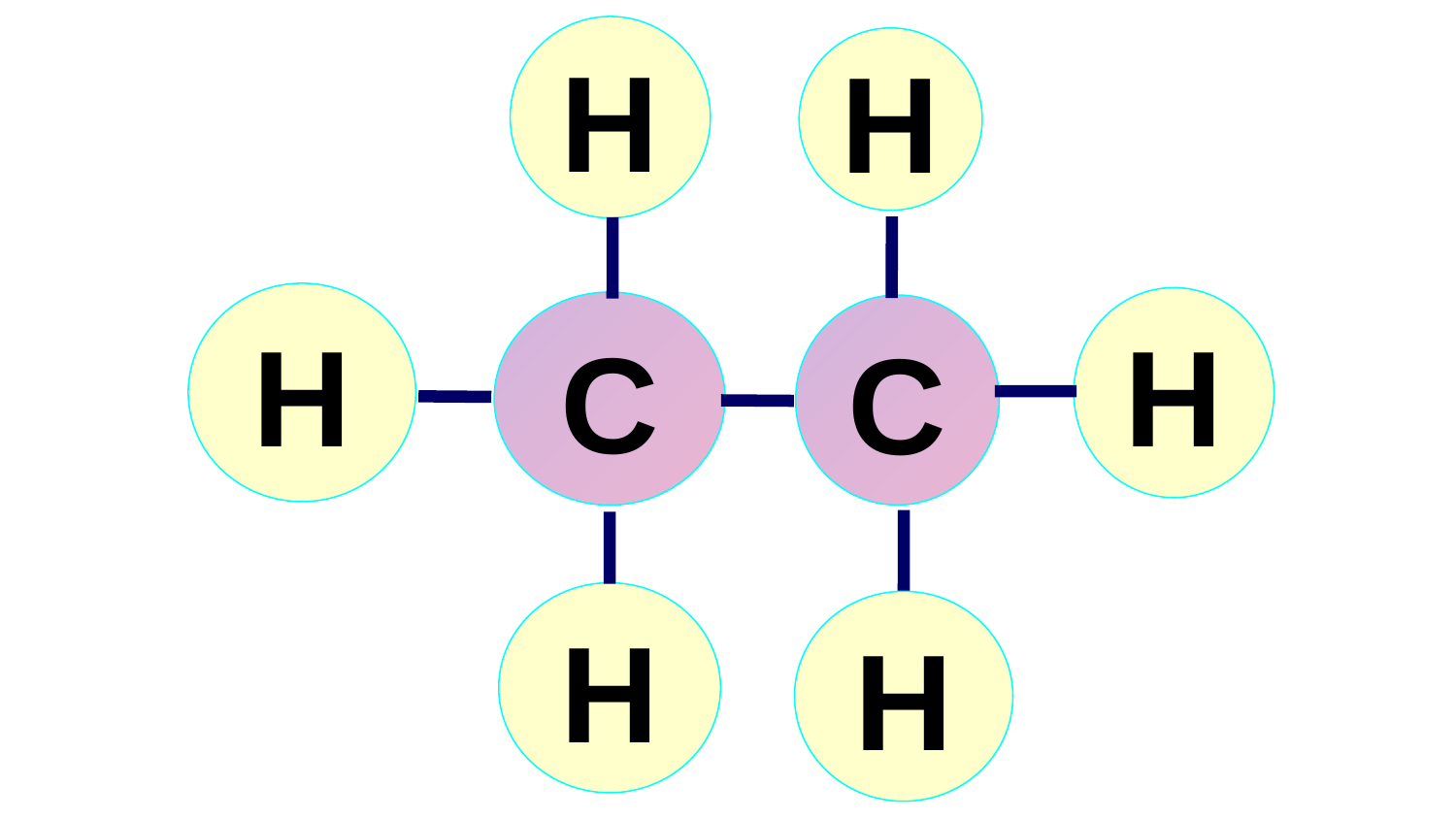

H
H

H
H
C
C

H
H